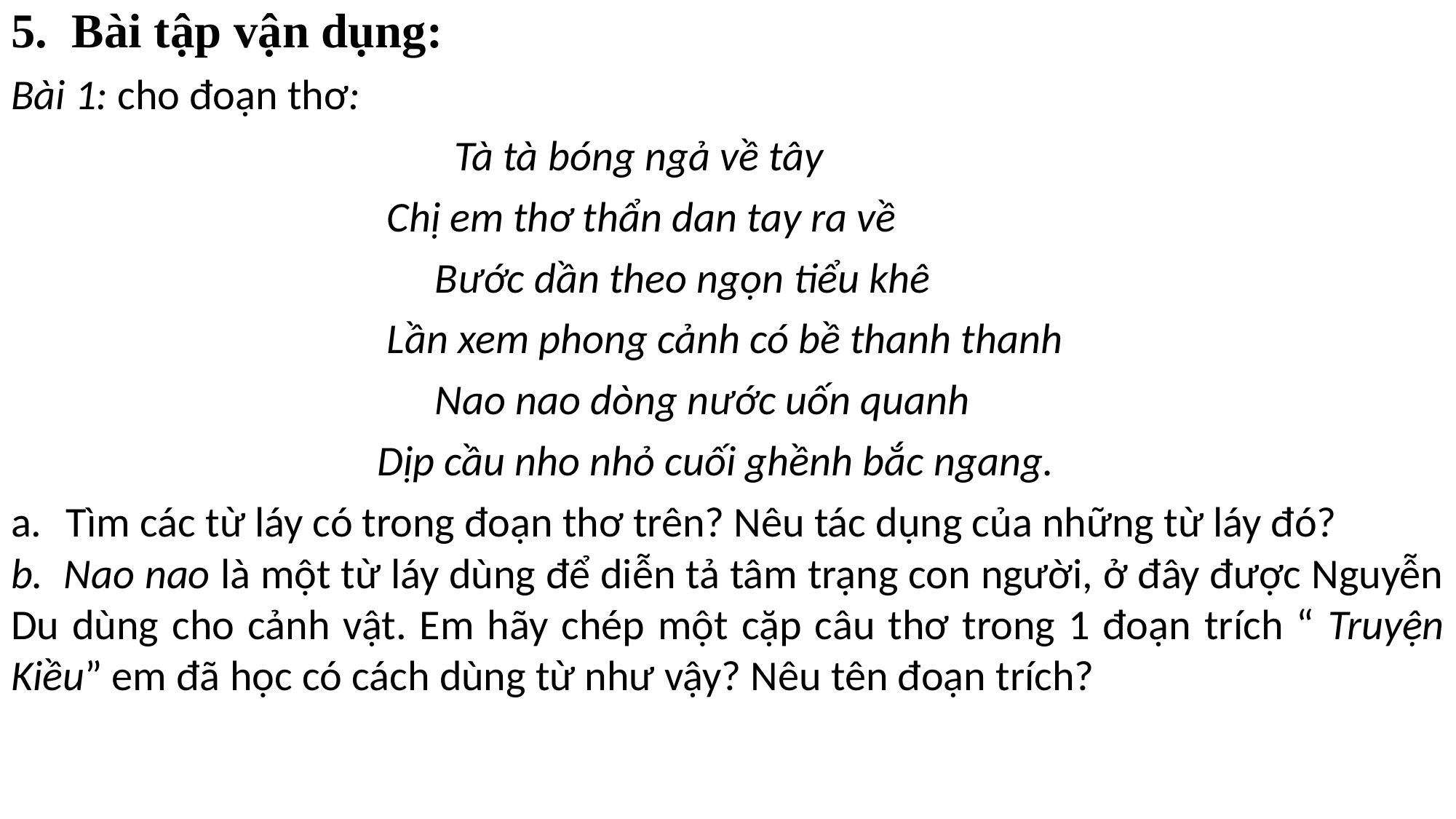

5.  Bài tập vận dụng:
Bài 1: cho đoạn thơ:
                                              Tà tà bóng ngả về tây
                                       Chị em thơ thẩn dan tay ra về
                                            Bước dần theo ngọn tiểu khê
                                       Lần xem phong cảnh có bề thanh thanh
                                            Nao nao dòng nước uốn quanh
                                      Dịp cầu nho nhỏ cuối ghềnh bắc ngang.
Tìm các từ láy có trong đoạn thơ trên? Nêu tác dụng của những từ láy đó?
  Nao nao là một từ láy dùng để diễn tả tâm trạng con người, ở đây được Nguyễn Du dùng cho cảnh vật. Em hãy chép một cặp câu thơ trong 1 đoạn trích “ Truyện Kiều” em đã học có cách dùng từ như vậy? Nêu tên đoạn trích?